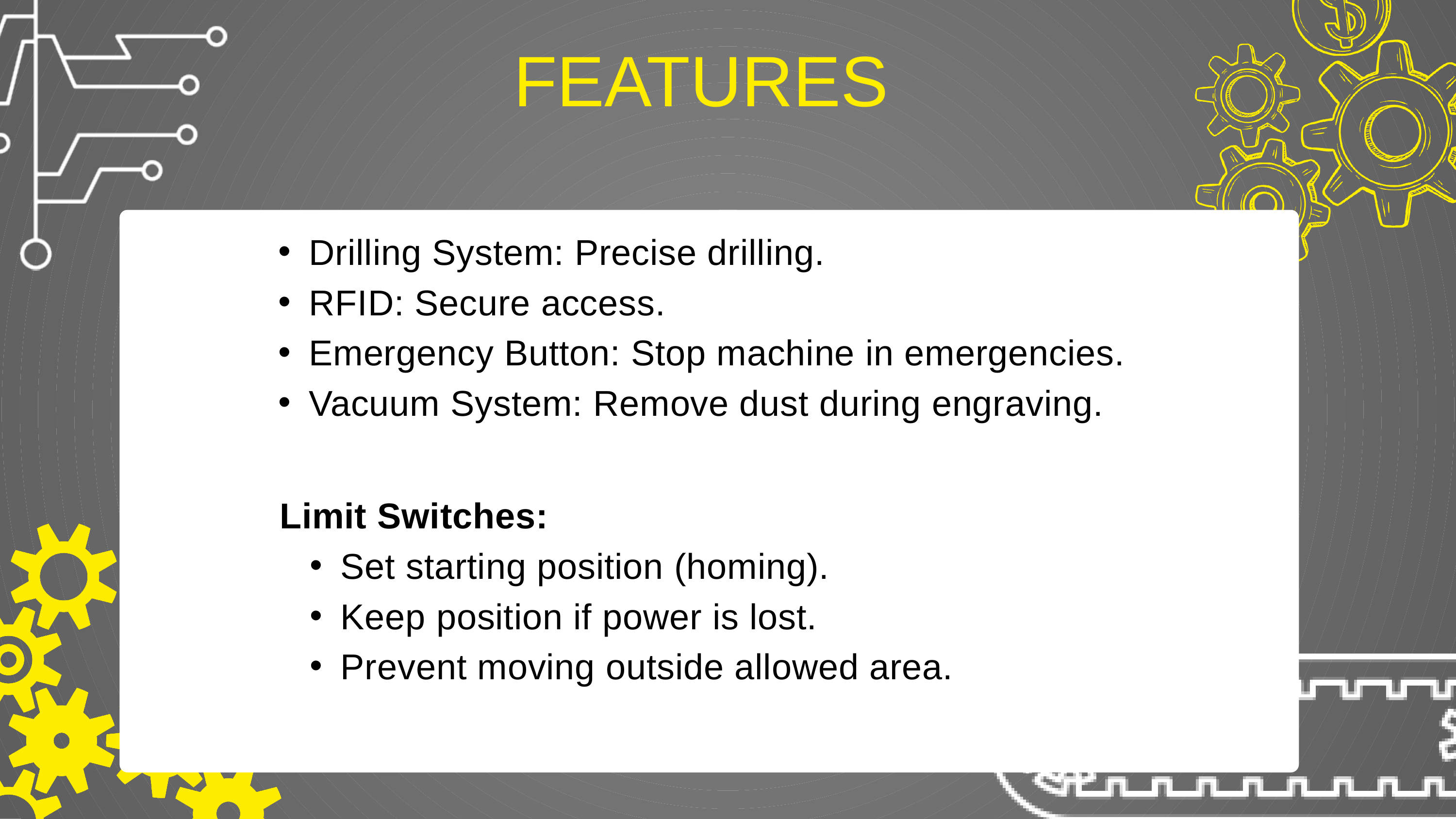

FEATURES

Drilling System: Precise drilling.
RFID: Secure access.
Emergency Button: Stop machine in emergencies.
Vacuum System: Remove dust during engraving.
Limit Switches:
Set starting position (homing).
Keep position if power is lost.
Prevent moving outside allowed area.